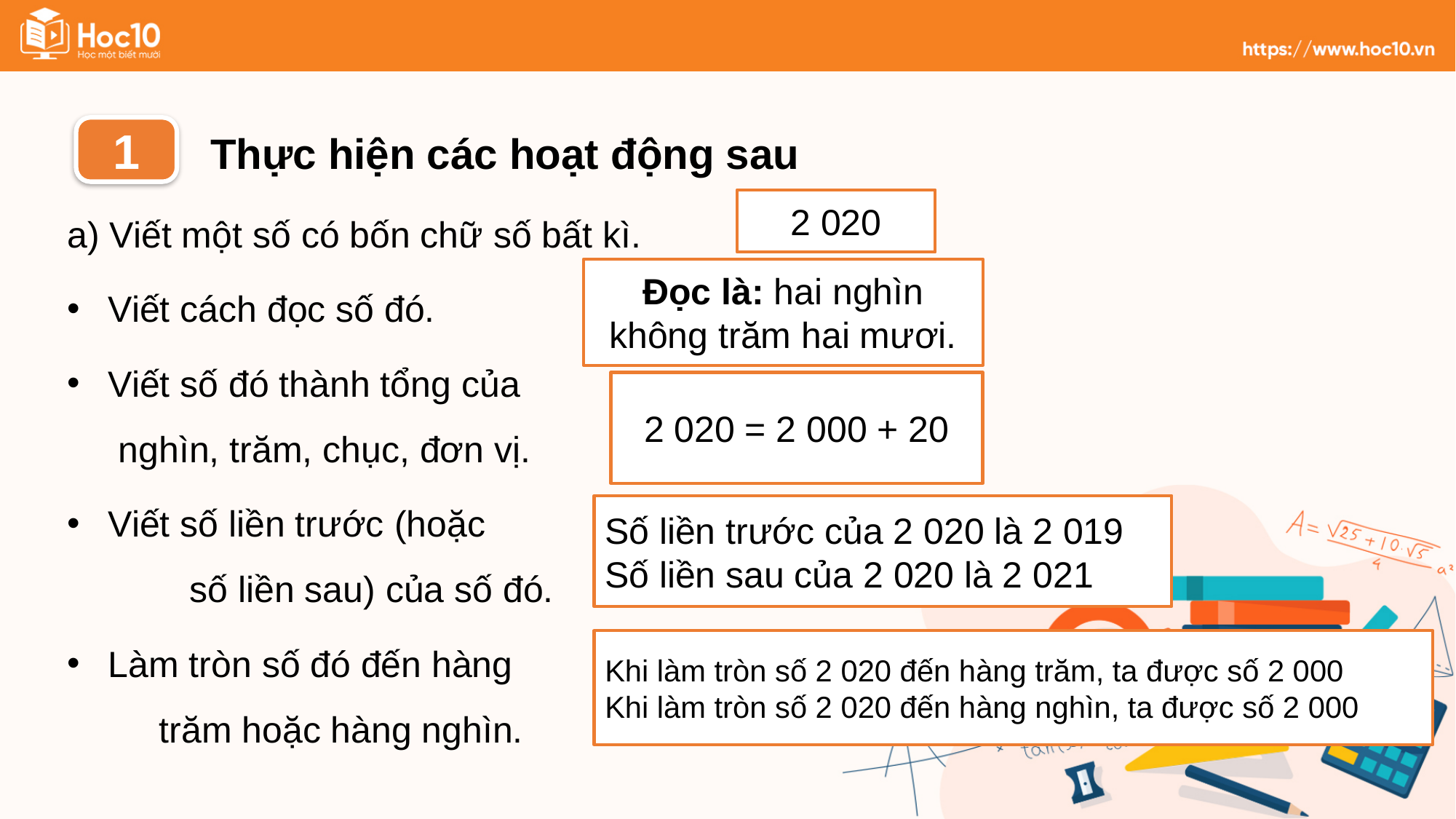

1
Thực hiện các hoạt động sau
a) Viết một số có bốn chữ số bất kì.
Viết cách đọc số đó.
Viết số đó thành tổng của                     nghìn, trăm, chục, đơn vị.
Viết số liền trước (hoặc                               số liền sau) của số đó.
Làm tròn số đó đến hàng                          trăm hoặc hàng nghìn.
2 020
Đọc là: hai nghìn không trăm hai mươi.
2 020 = 2 000 + 20
Số liền trước của 2 020 là 2 019
Số liền sau của 2 020 là 2 021
Khi làm tròn số 2 020 đến hàng trăm, ta được số 2 000
Khi làm tròn số 2 020 đến hàng nghìn, ta được số 2 000